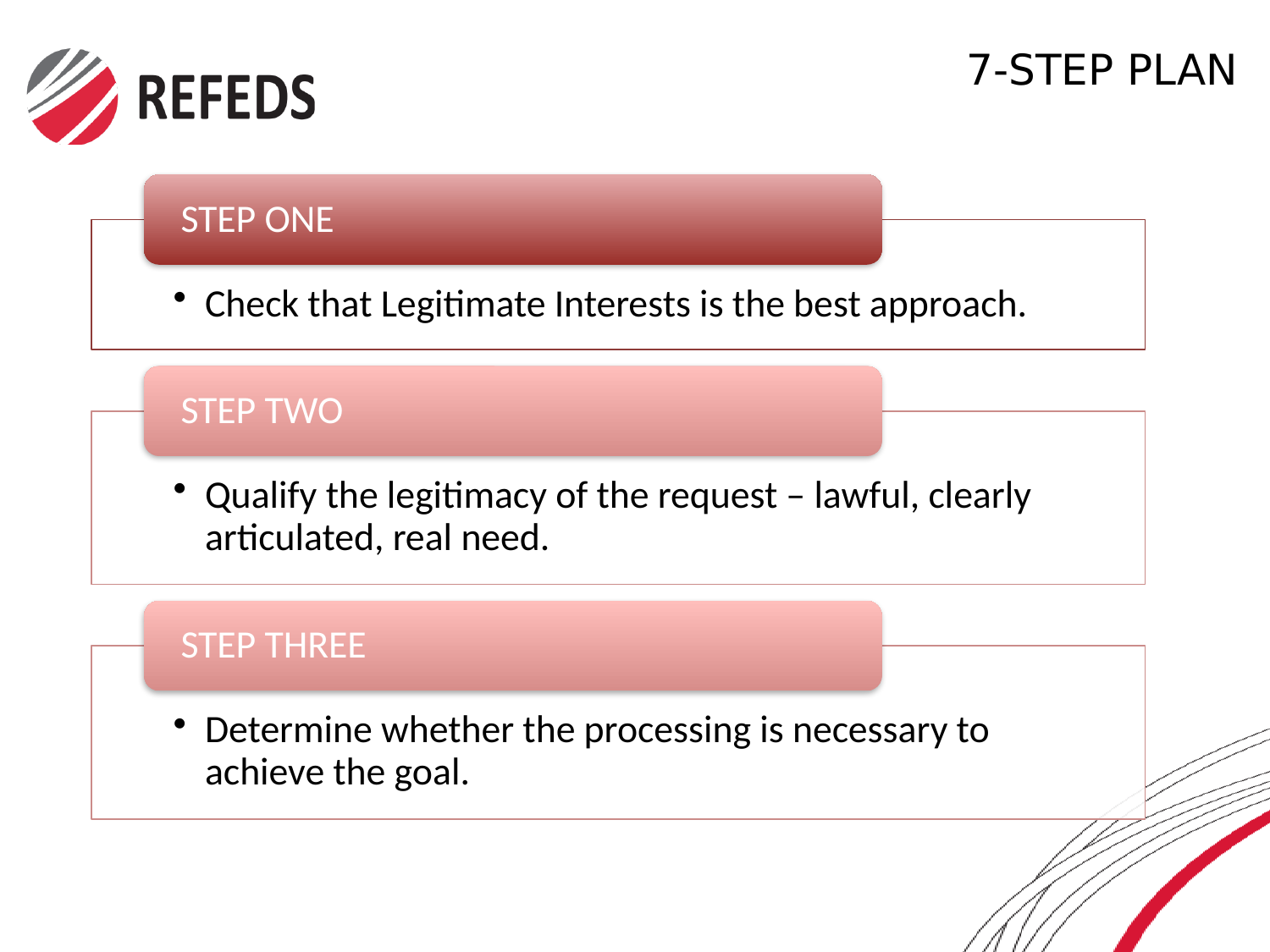

# 7-STEP PLAN
Check that Legitimate Interests is the best approach.
STEP ONE
Qualify the legitimacy of the request – lawful, clearly articulated, real need.
STEP TWO
Determine whether the processing is necessary to achieve the goal.
STEP THREE